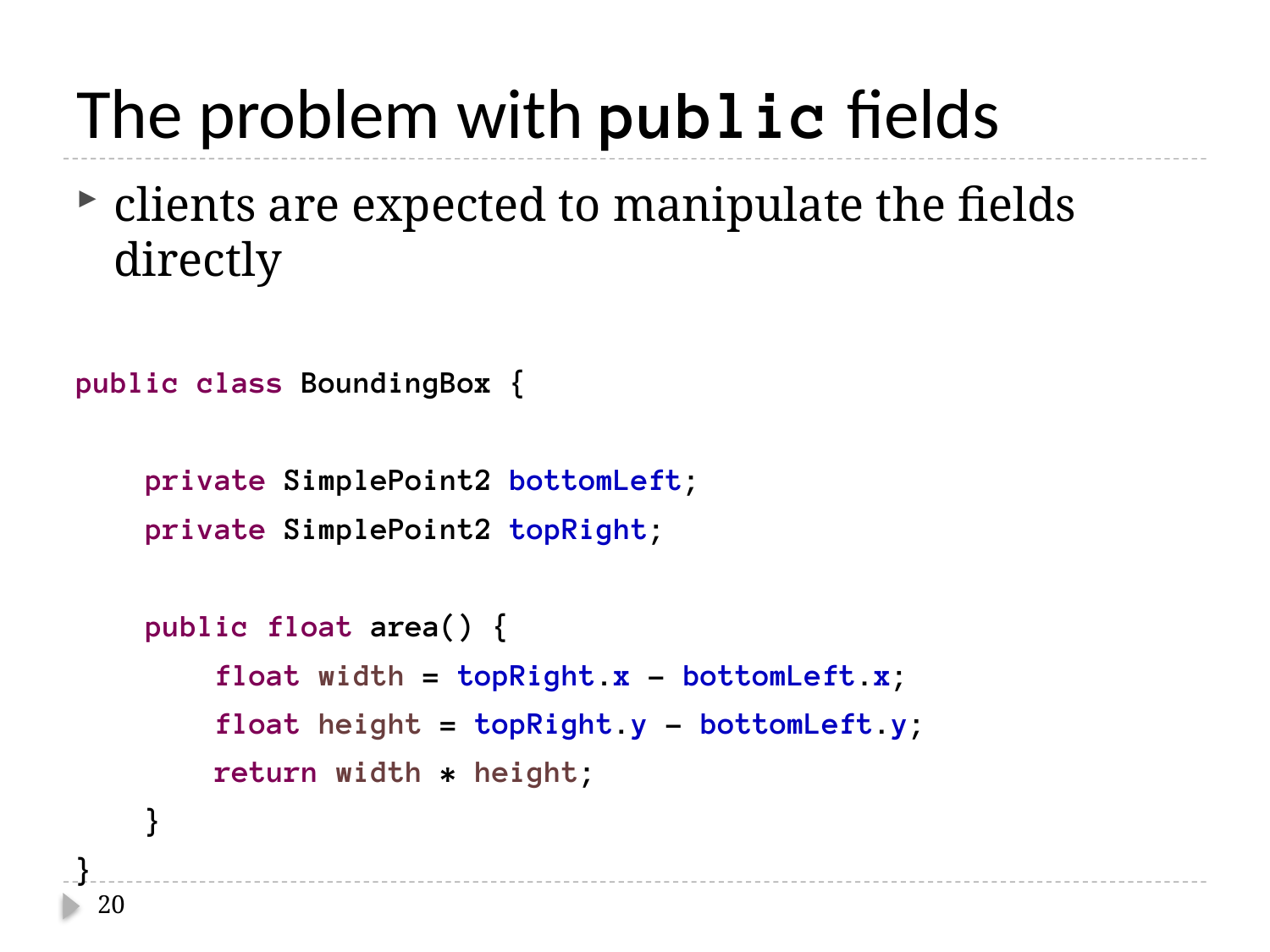

# The problem with public fields
clients are expected to manipulate the fields directly

public class BoundingBox {

    private SimplePoint2 bottomLeft;
    private SimplePoint2 topRight;

    public float area() {
        float width = topRight.x - bottomLeft.x;
        float height = topRight.y - bottomLeft.y;
        return width * height;
    }
}
20